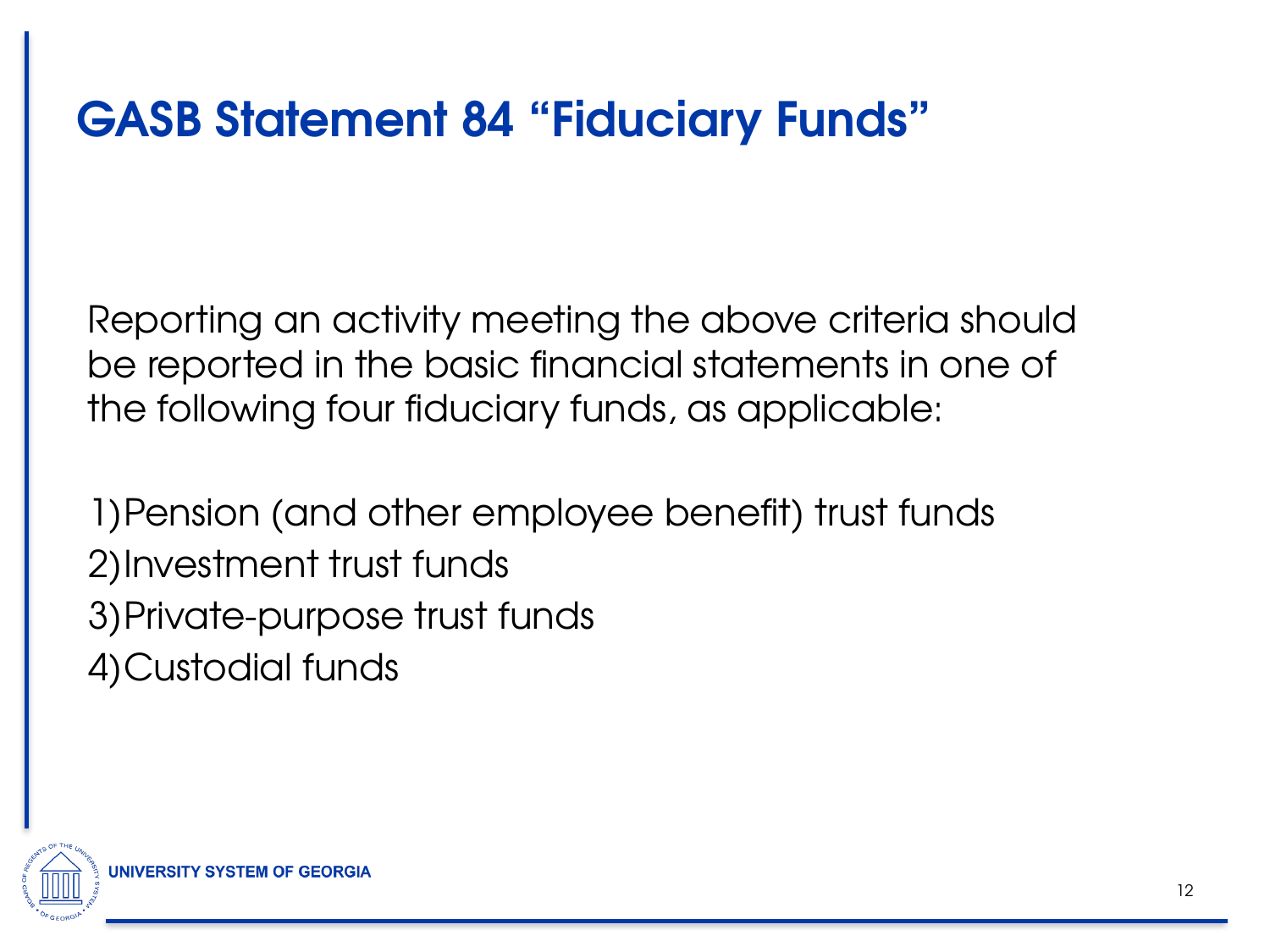

12
# GASB Statement 84 “Fiduciary Funds”

Reporting an activity meeting the above criteria should be reported in the basic financial statements in one of the following four fiduciary funds, as applicable:

Pension (and other employee benefit) trust funds
Investment trust funds
Private-purpose trust funds
Custodial funds